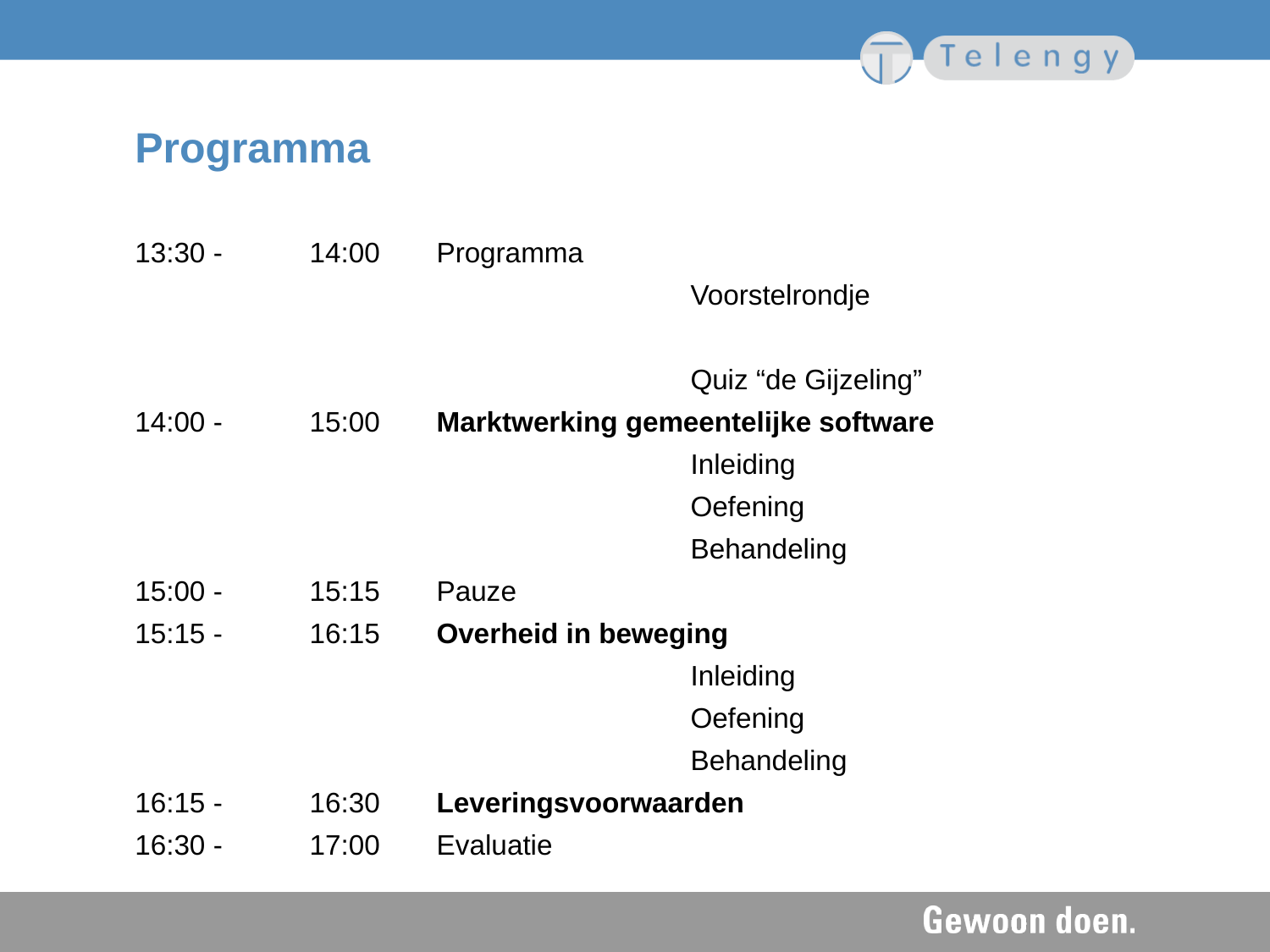

# Programma
13:30 - 	14:00	Programma
					Voorstelrondje
					Quiz “de Gijzeling”
14:00 - 	15:00	Marktwerking gemeentelijke software
					Inleiding
					Oefening
					Behandeling
15:00 -	15:15	Pauze
15:15 -	16:15	Overheid in beweging
					Inleiding
					Oefening
					Behandeling
16:15 - 	16:30	Leveringsvoorwaarden
16:30 - 	17:00	Evaluatie